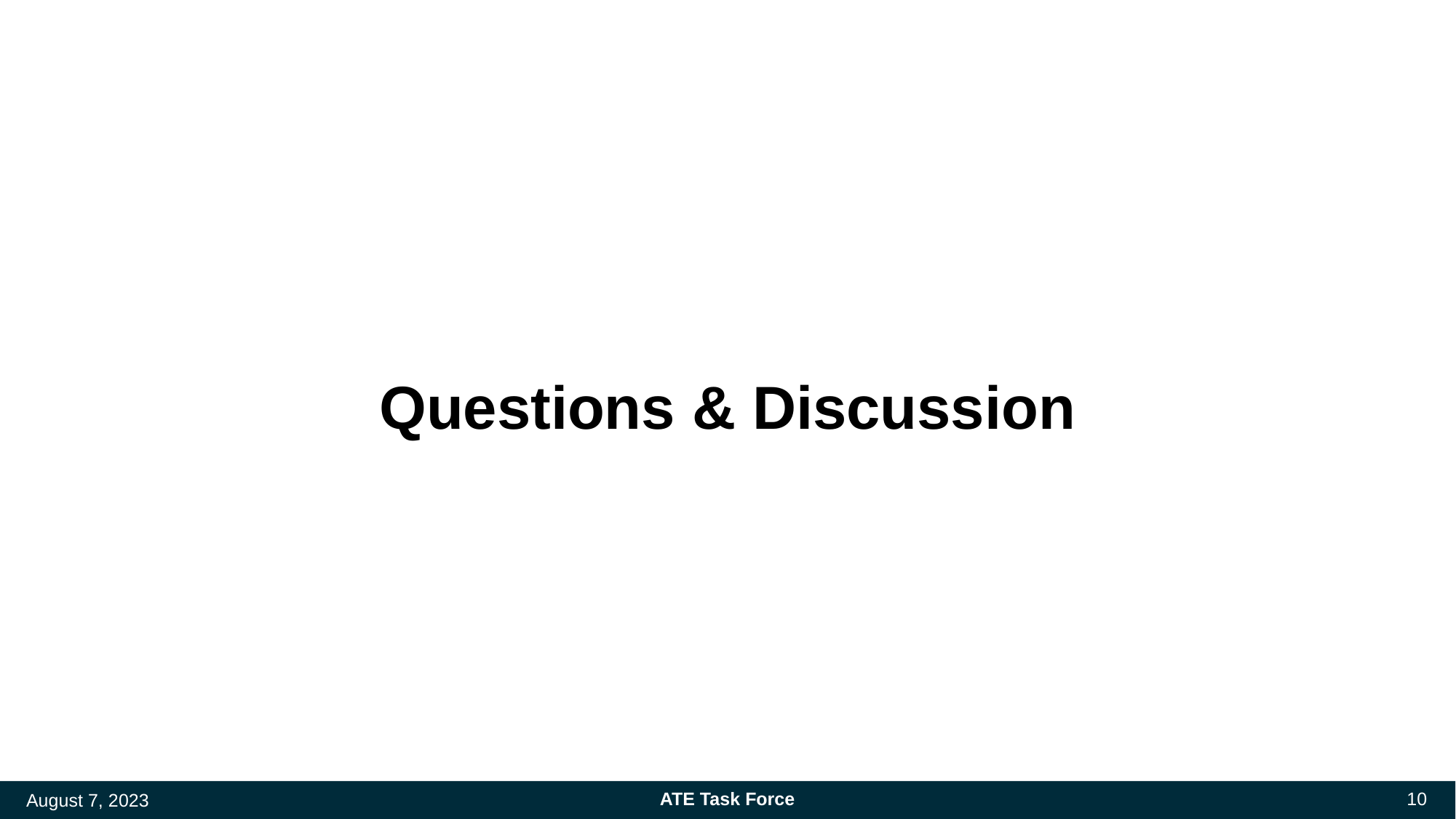

# Questions & Discussion
ATE Task Force
10
August 7, 2023